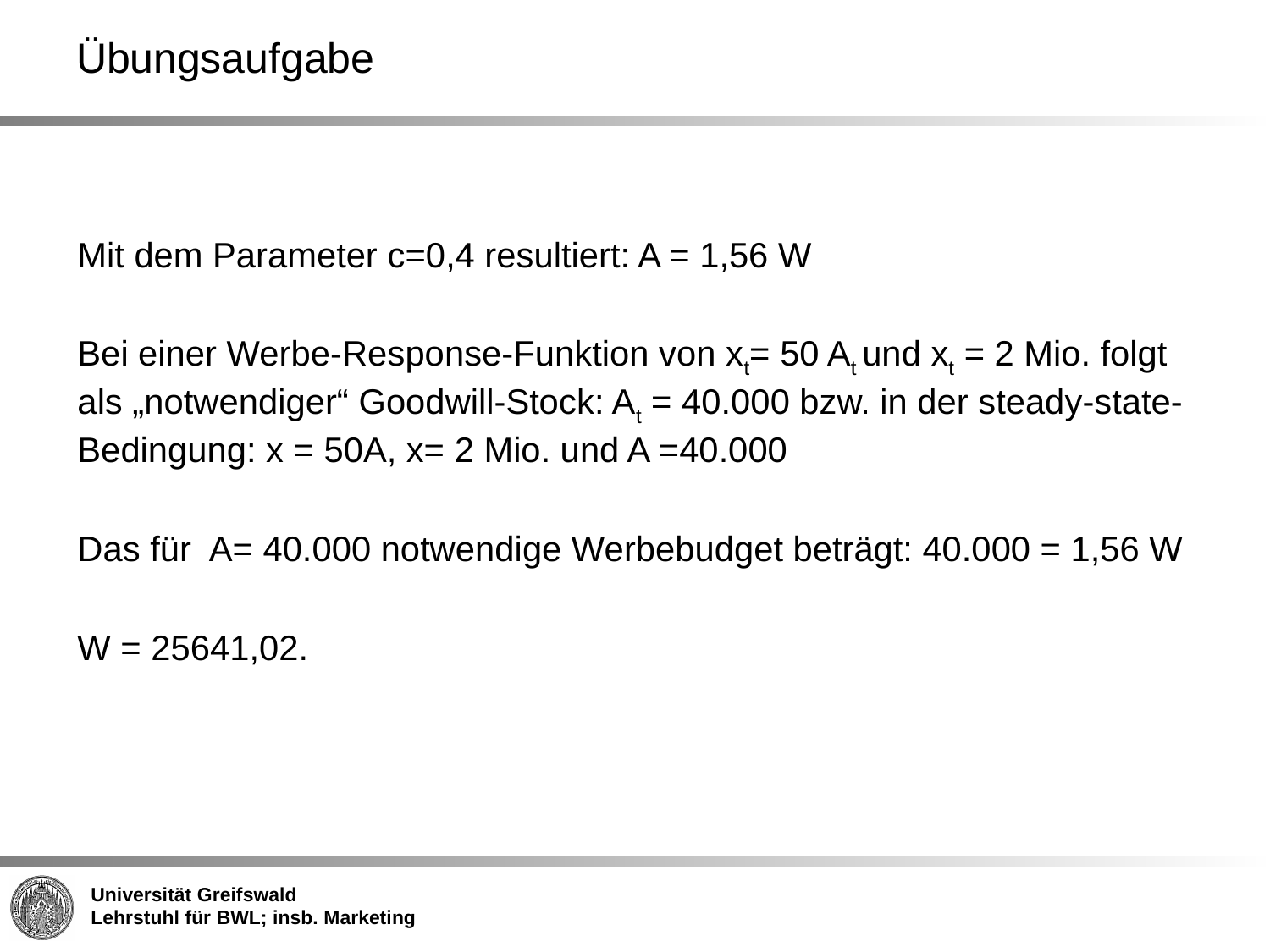

# Übungsaufgabe
Mit dem Parameter c=0,4 resultiert: A = 1,56 W

Bei einer Werbe-Response-Funktion von xt= 50 At und xt = 2 Mio. folgt als „notwendiger“ Goodwill-Stock: At = 40.000 bzw. in der steady-state-Bedingung: x = 50A, x= 2 Mio. und A =40.000

Das für  A= 40.000 notwendige Werbebudget beträgt: 40.000 = 1,56 W

W = 25641,02.